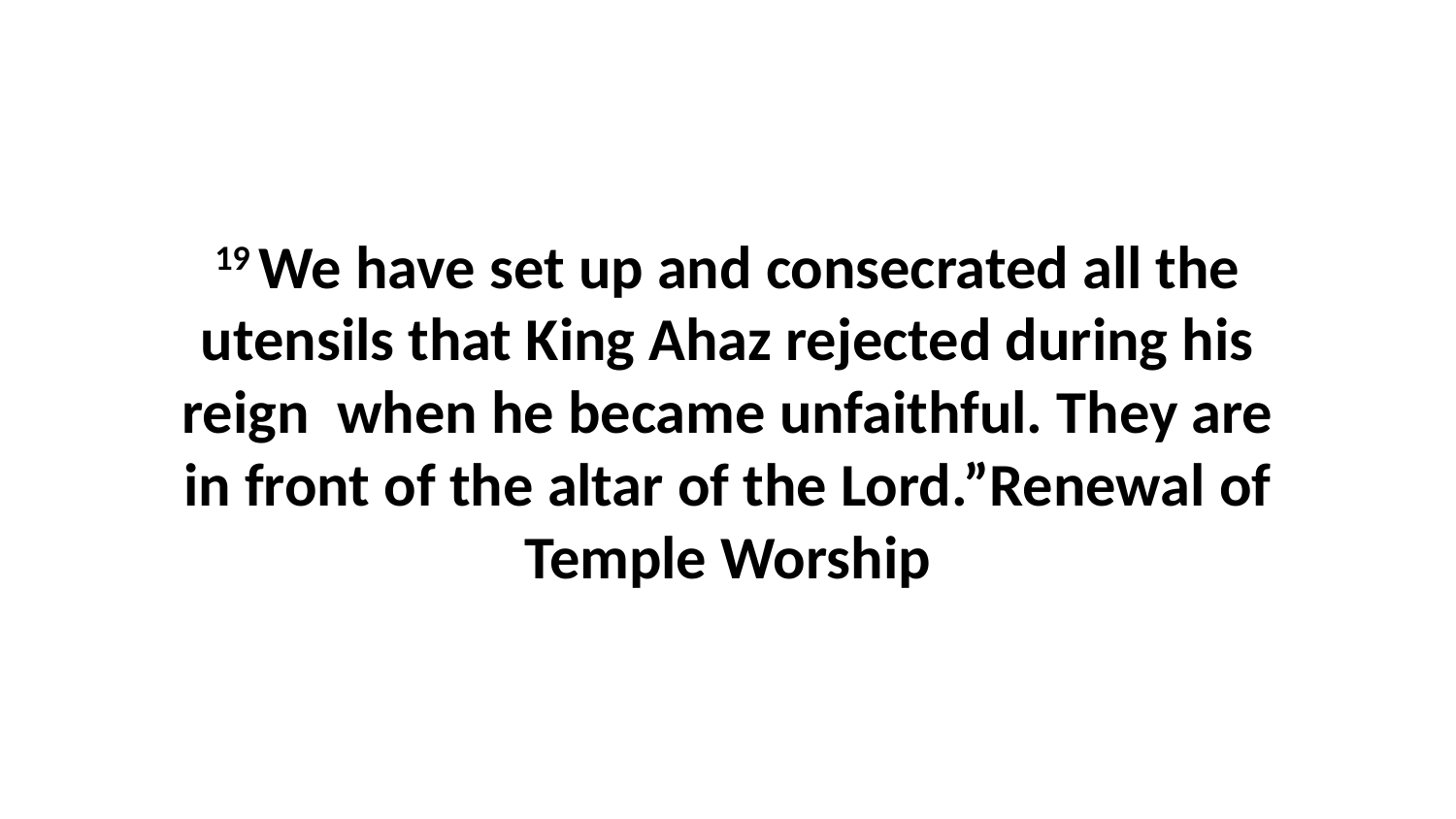

19 We have set up and consecrated all the utensils that King Ahaz rejected during his reign  when he became unfaithful. They are in front of the altar of the Lord.”Renewal of Temple Worship